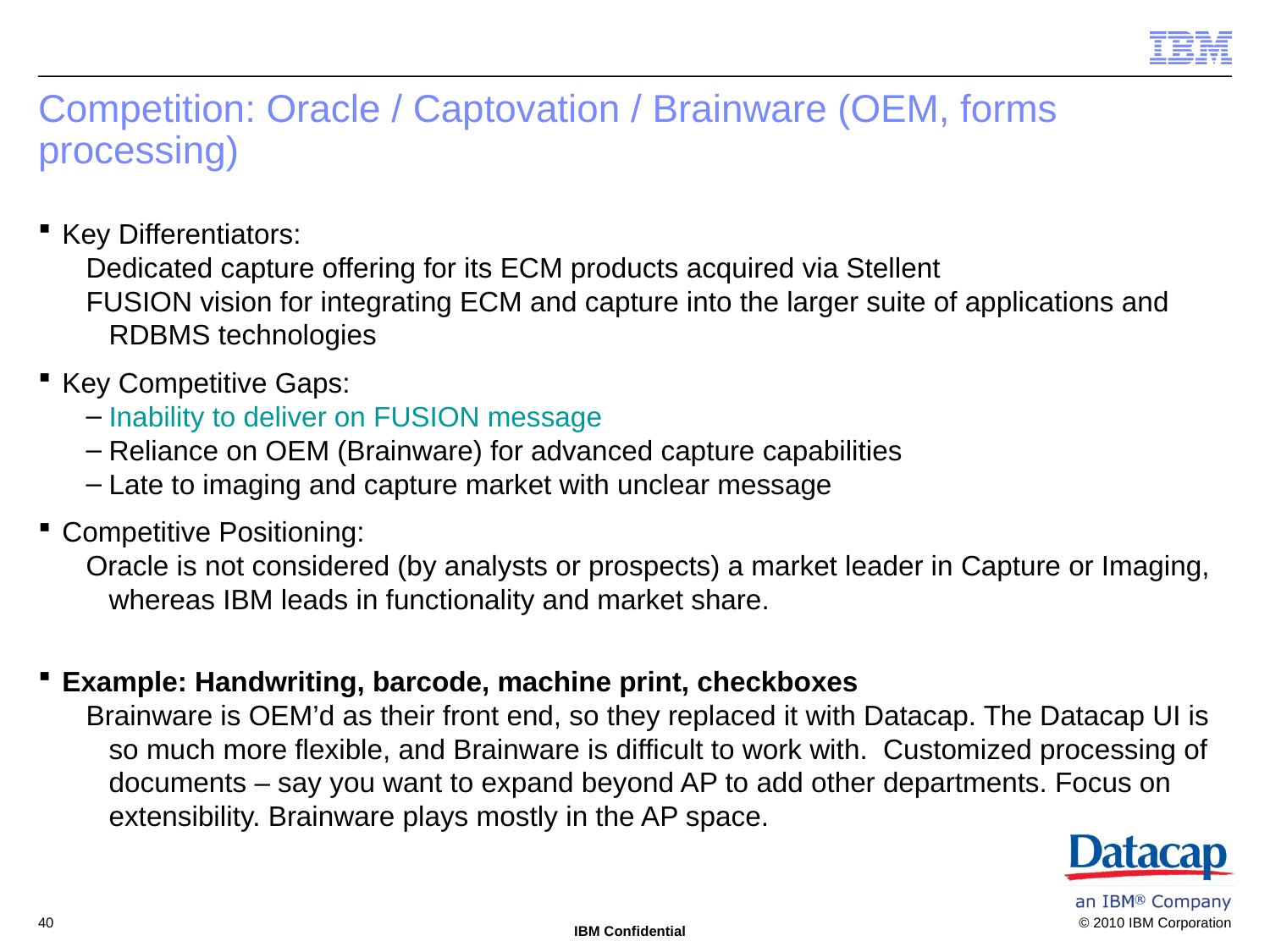

# Competition: Oracle / Captovation / Brainware (OEM, forms processing)
Key Differentiators:
Dedicated capture offering for its ECM products acquired via Stellent
FUSION vision for integrating ECM and capture into the larger suite of applications and RDBMS technologies
Key Competitive Gaps:
Inability to deliver on FUSION message
Reliance on OEM (Brainware) for advanced capture capabilities
Late to imaging and capture market with unclear message
Competitive Positioning:
Oracle is not considered (by analysts or prospects) a market leader in Capture or Imaging, whereas IBM leads in functionality and market share.
Example: Handwriting, barcode, machine print, checkboxes
Brainware is OEM’d as their front end, so they replaced it with Datacap. The Datacap UI is so much more flexible, and Brainware is difficult to work with.  Customized processing of documents – say you want to expand beyond AP to add other departments. Focus on extensibility. Brainware plays mostly in the AP space.
40